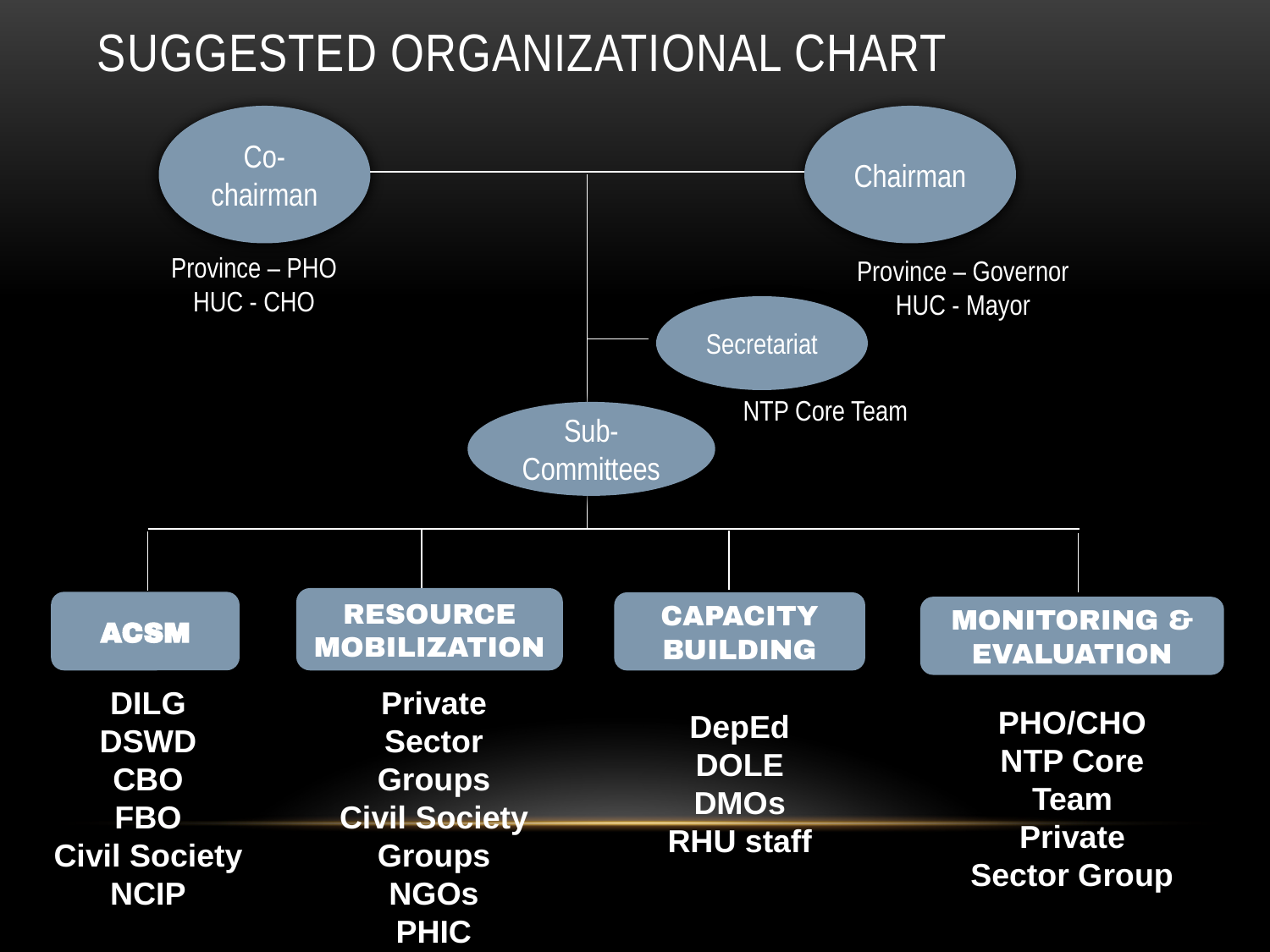

# Suggested organizational chart
Co-chairman
Chairman
Province – PHO
HUC - CHO
Province – Governor
HUC - Mayor
Secretariat
NTP Core Team
Sub-Committees
RESOURCE MOBILIZATION
ACSM
CAPACITY BUILDING
MONITORING & EVALUATION
DILG
DSWD
CBO
FBO
Civil Society
NCIP
Private Sector Groups
Civil Society Groups
NGOs
PHIC
PHO/CHO
NTP Core Team
Private Sector Group
DepEd
DOLE
DMOs
RHU staff